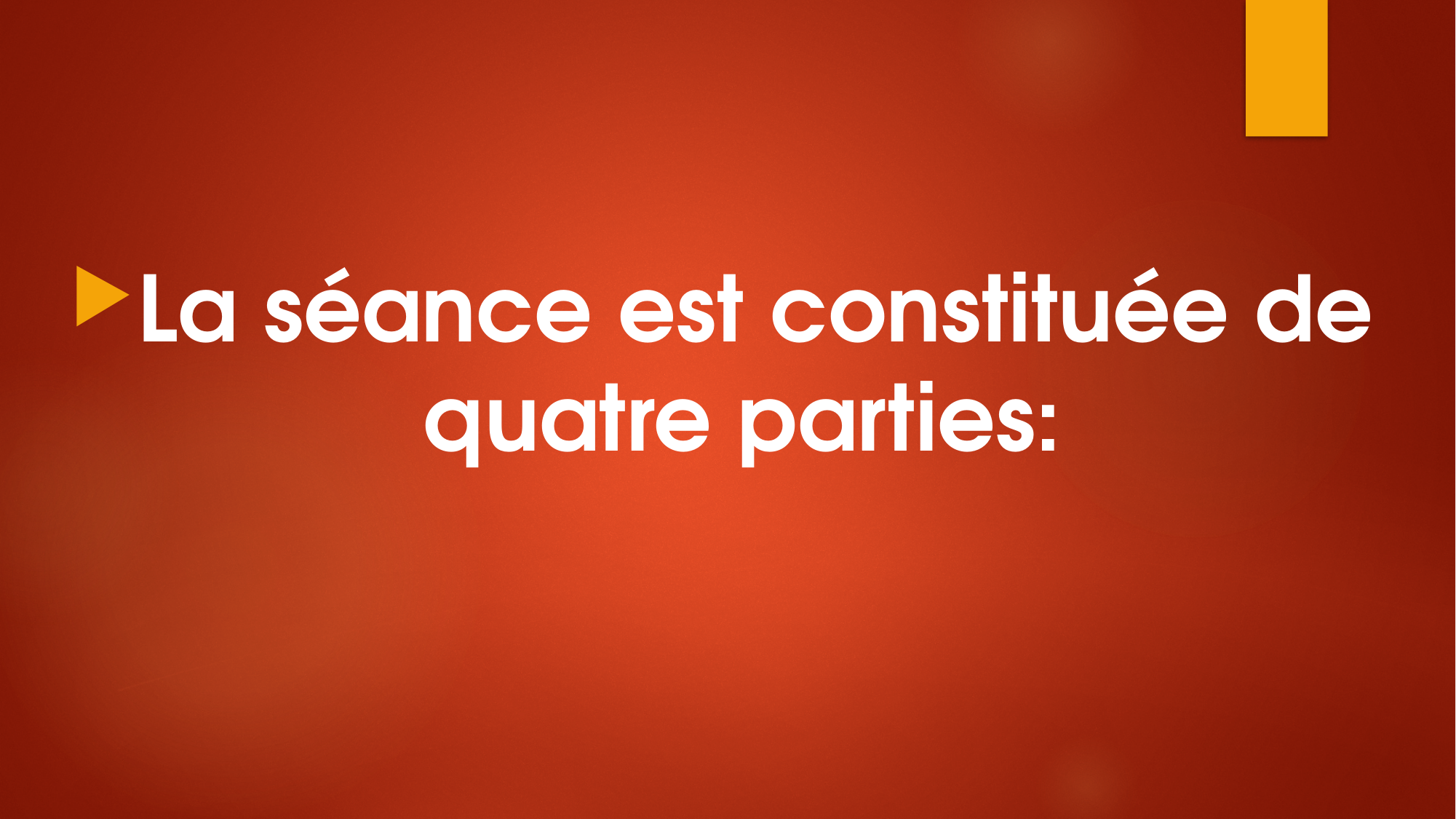

La séance est constituée de quatre parties: